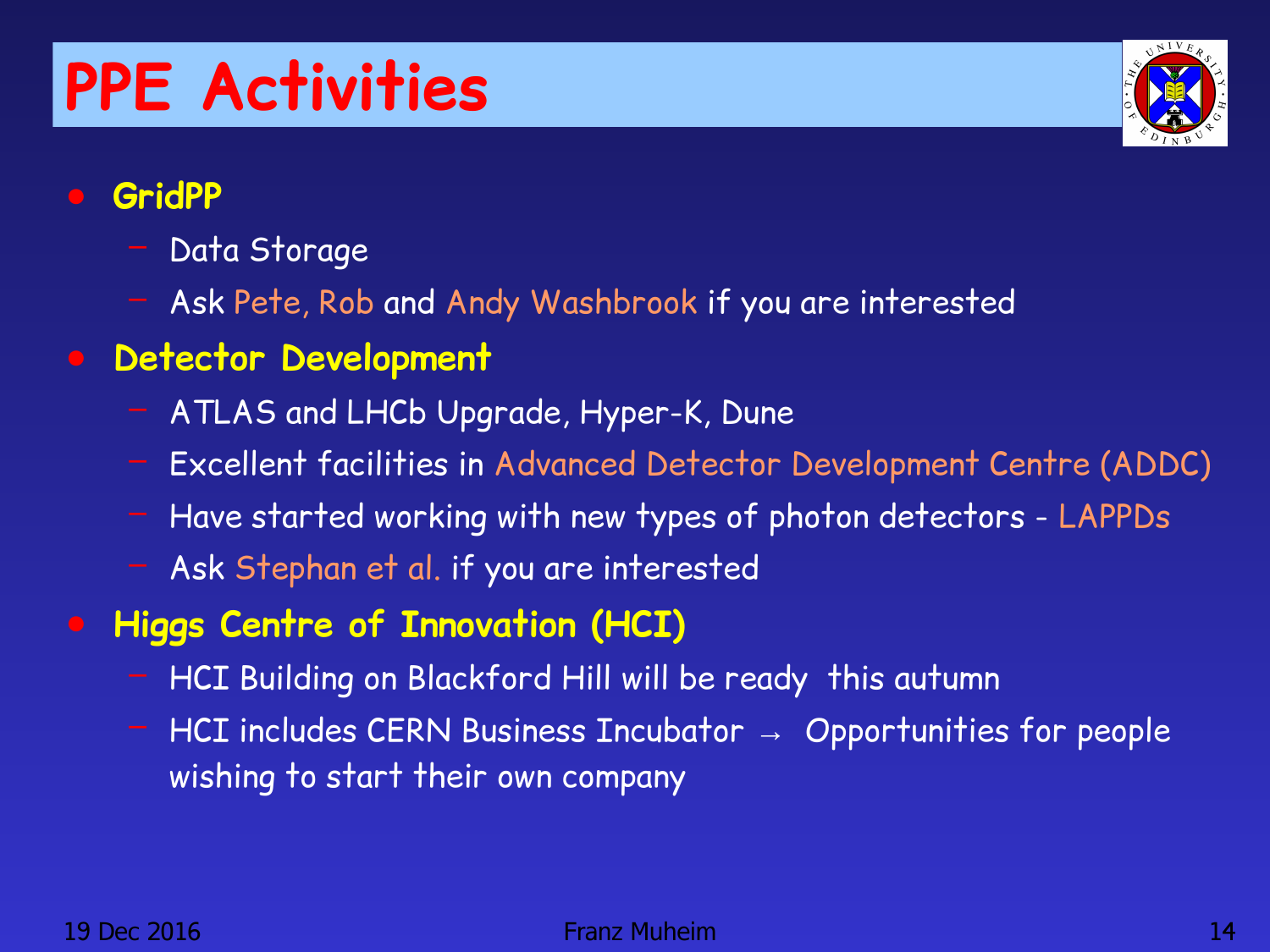

# PPE Activities
GridPP
Data Storage
Ask Pete, Rob and Andy Washbrook if you are interested
Detector Development
ATLAS and LHCb Upgrade, Hyper-K, Dune
Excellent facilities in Advanced Detector Development Centre (ADDC)
Have started working with new types of photon detectors - LAPPDs
Ask Stephan et al. if you are interested
Higgs Centre of Innovation (HCI)
HCI Building on Blackford Hill will be ready  this autumn
HCI includes CERN Business Incubator →  Opportunities for people wishing to start their own company

19 Dec 2016
Franz Muheim
14